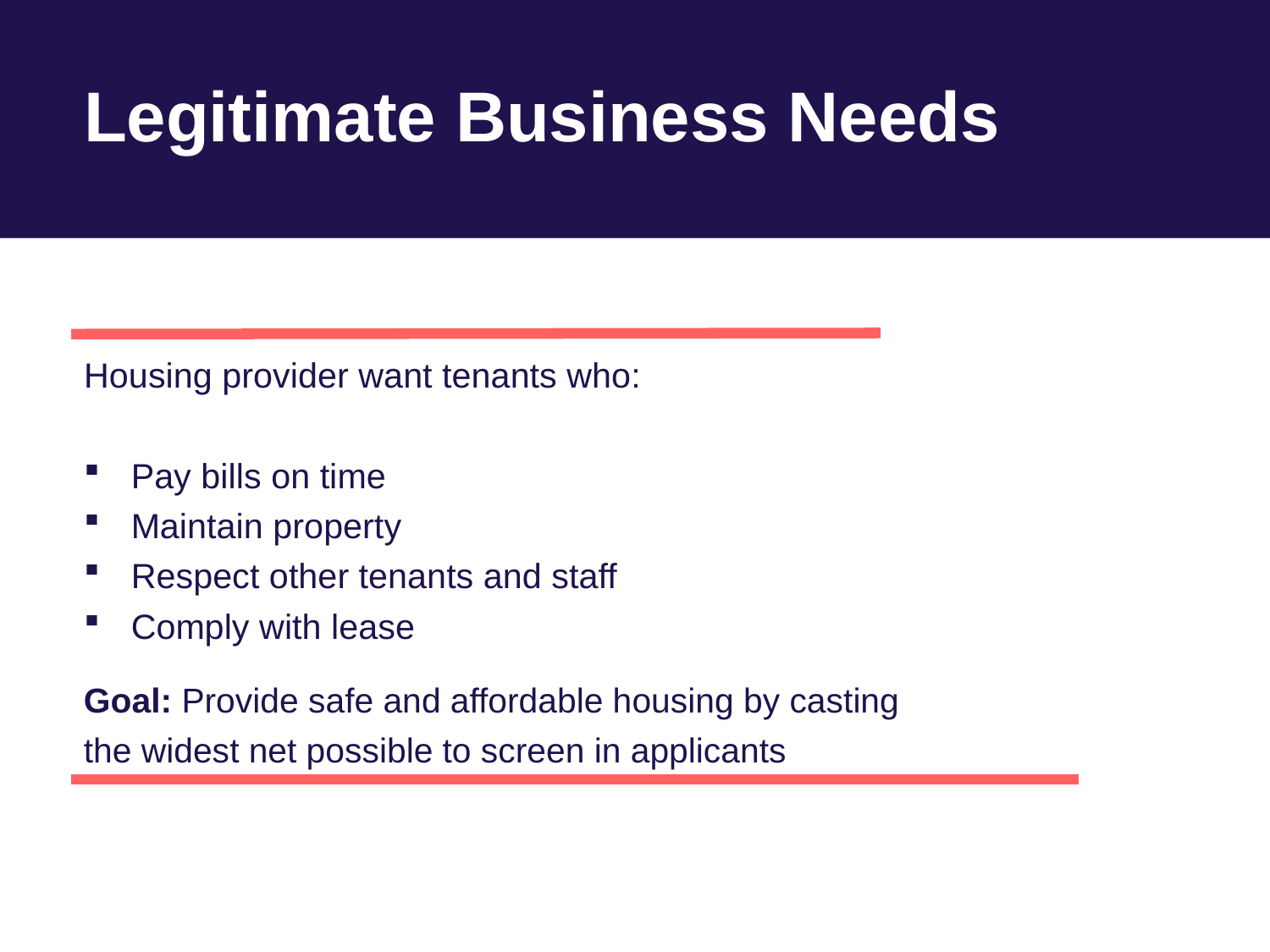

# Legitimate Business Needs
Housing provider want tenants who:

Pay bills on time
Maintain property
Respect other tenants and staff
Comply with lease
Goal: Provide safe and affordable housing by casting the widest net possible to screen in applicants